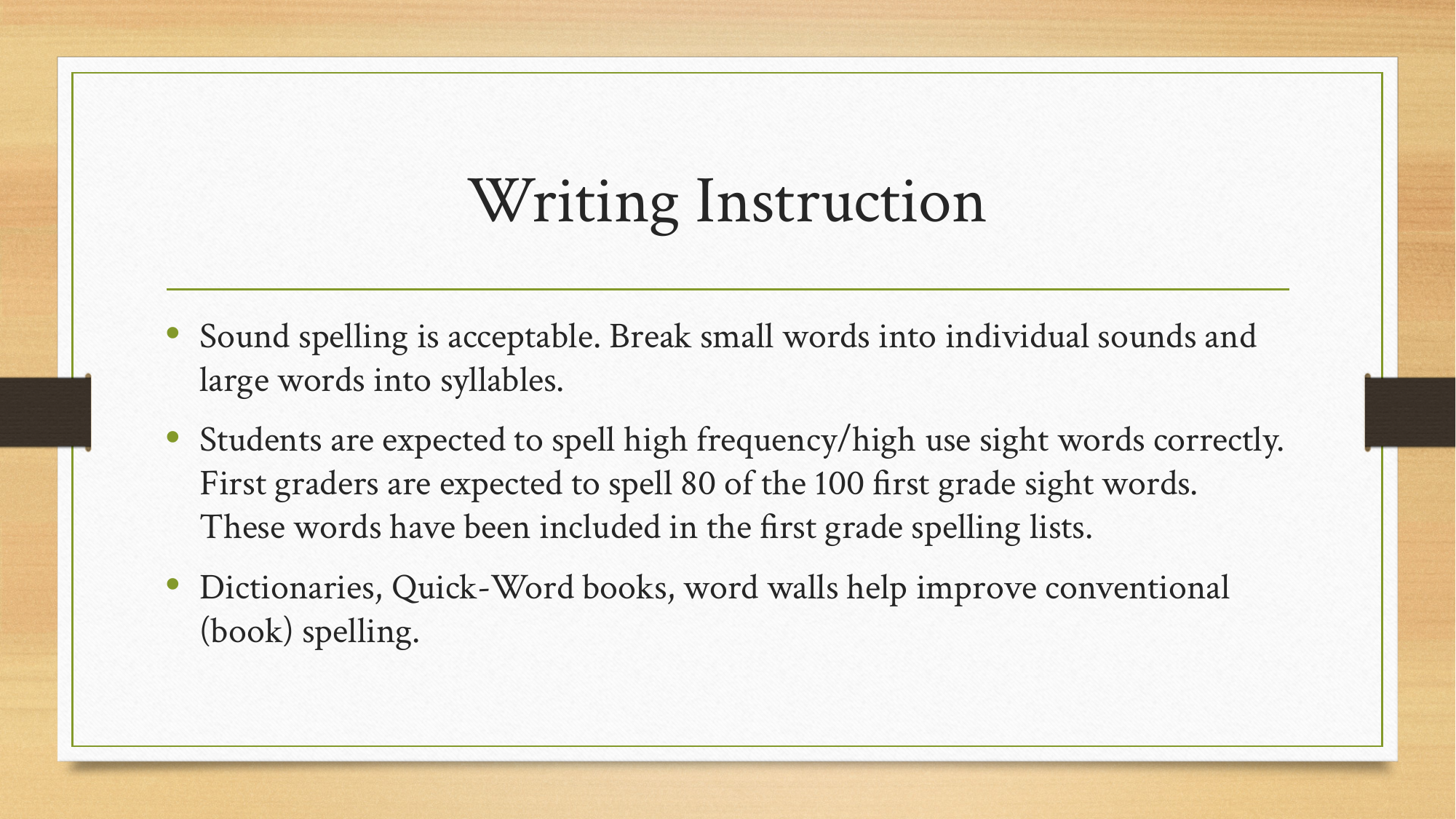

# Writing Instruction
Sound spelling is acceptable. Break small words into individual sounds and large words into syllables.
Students are expected to spell high frequency/high use sight words correctly. First graders are expected to spell 80 of the 100 first grade sight words. These words have been included in the first grade spelling lists.
Dictionaries, Quick-Word books, word walls help improve conventional (book) spelling.